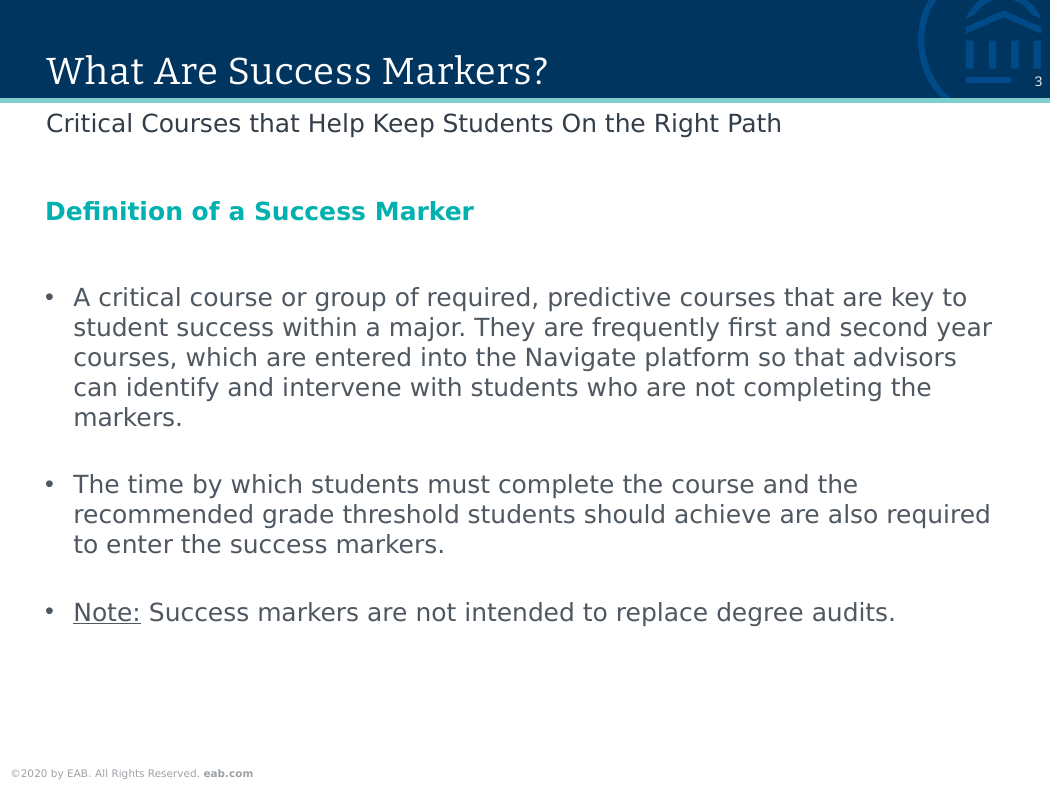

# What Are Success Markers?
Critical Courses that Help Keep Students On the Right Path
Definition of a Success Marker
A critical course or group of required, predictive courses that are key to student success within a major. They are frequently first and second year courses, which are entered into the Navigate platform so that advisors can identify and intervene with students who are not completing the markers.
The time by which students must complete the course and the recommended grade threshold students should achieve are also required to enter the success markers.
Note: Success markers are not intended to replace degree audits.